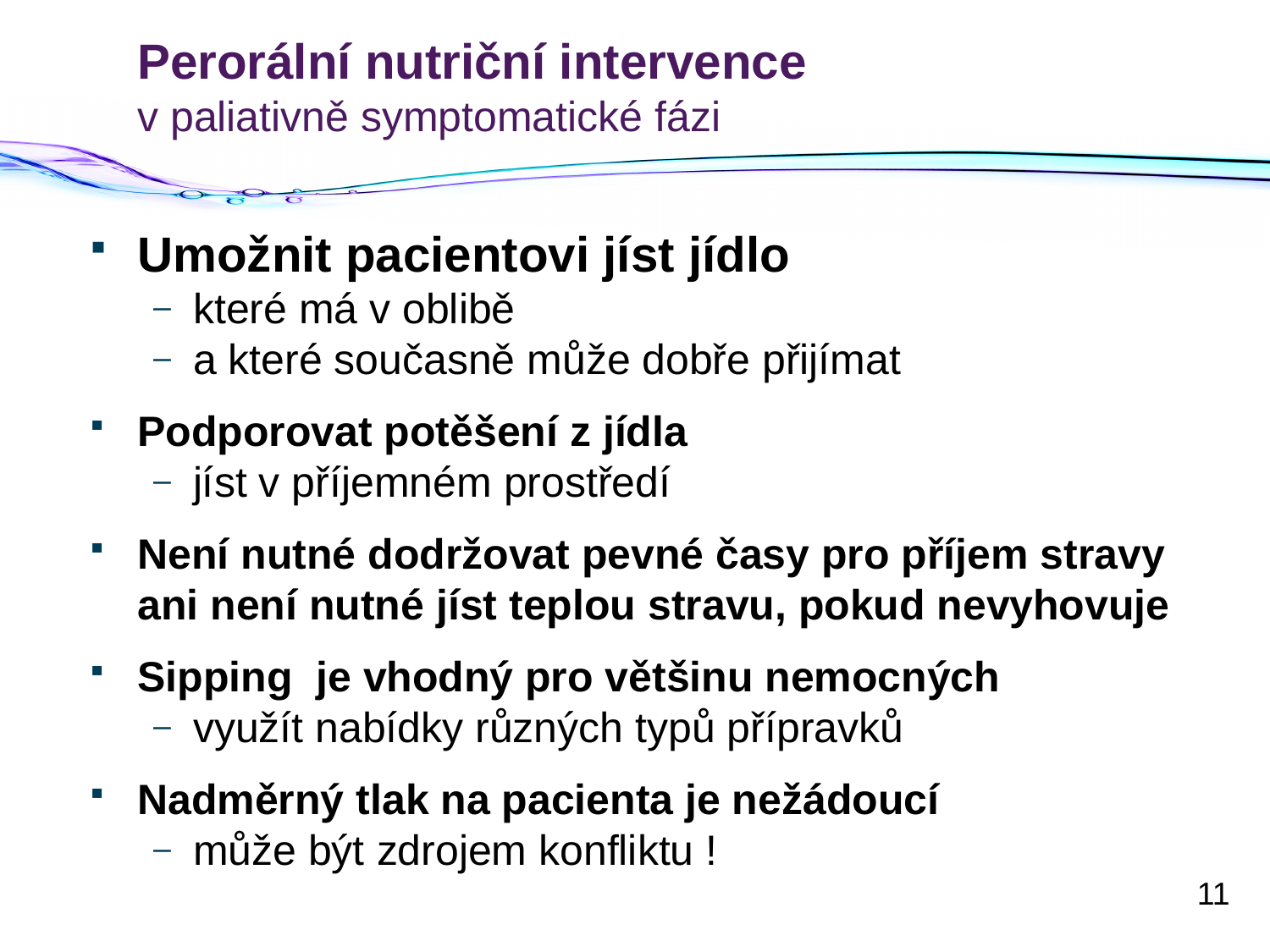

# Perorální nutriční intervence v paliativně symptomatické fázi
Umožnit pacientovi jíst jídlo
které má v oblibě
a které současně může dobře přijímat
Podporovat potěšení z jídla
jíst v příjemném prostředí
Není nutné dodržovat pevné časy pro příjem stravy ani není nutné jíst teplou stravu, pokud nevyhovuje
Sipping  je vhodný pro většinu nemocných
využít nabídky různých typů přípravků
Nadměrný tlak na pacienta je nežádoucí
může být zdrojem konfliktu !

11